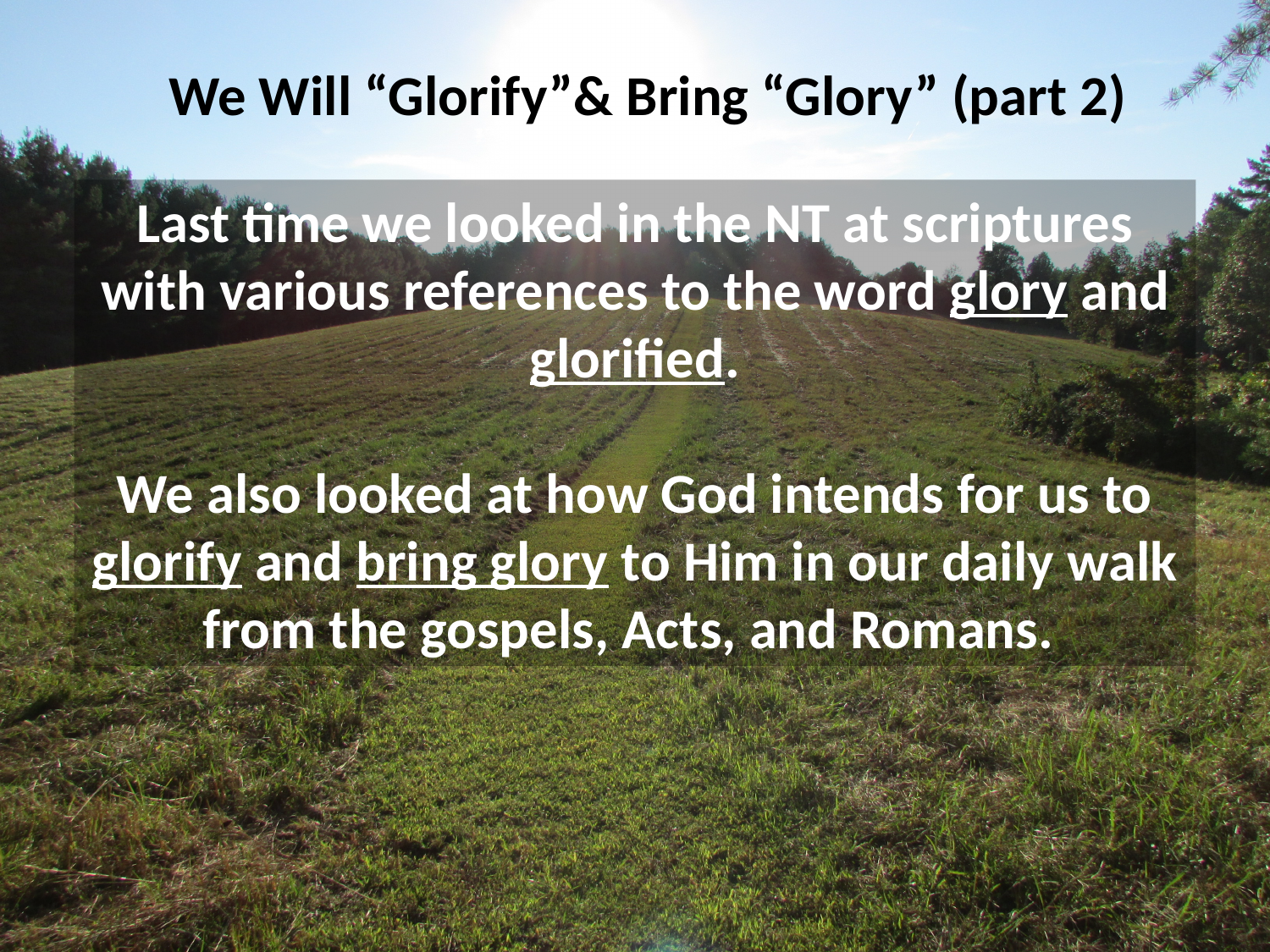

We Will “Glorify”& Bring “Glory” (part 2)
Last time we looked in the NT at scriptures with various references to the word glory and glorified.

We also looked at how God intends for us to glorify and bring glory to Him in our daily walk from the gospels, Acts, and Romans.